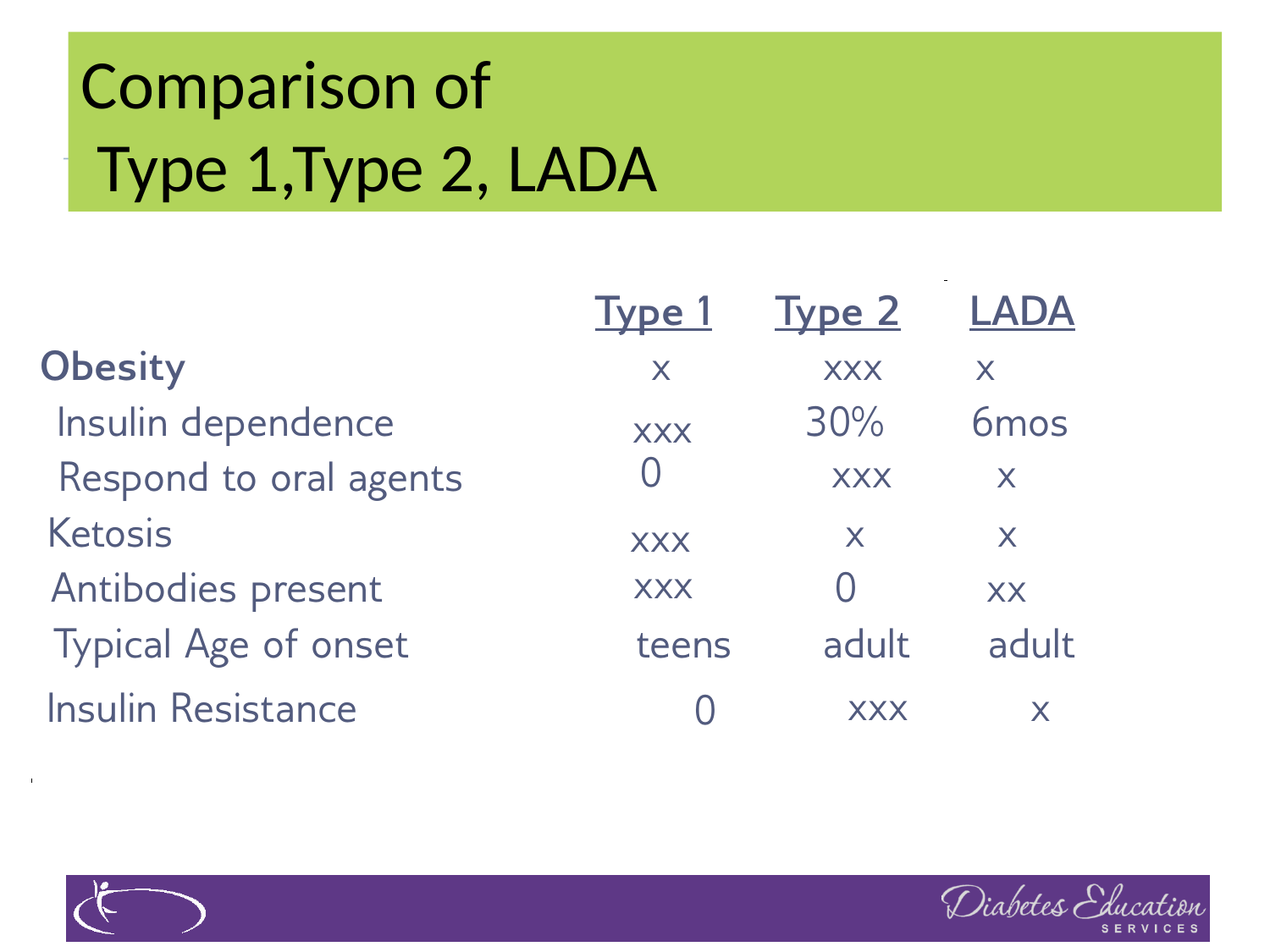

# Comparison of Type 1,Type 2, LADA

Type 1
Type 2     LADA
Obesity
 x
xxx	  x
Insulin dependence
30%	   6mos
xxx
0
  xxx	     x
Respond to oral agents
Ketosis
 x	   x
xxx
xxx
Antibodies present
 0	   xx
Typical Age of onset
 teens
adult	   adult

  xxx
  x
Insulin Resistance
  0